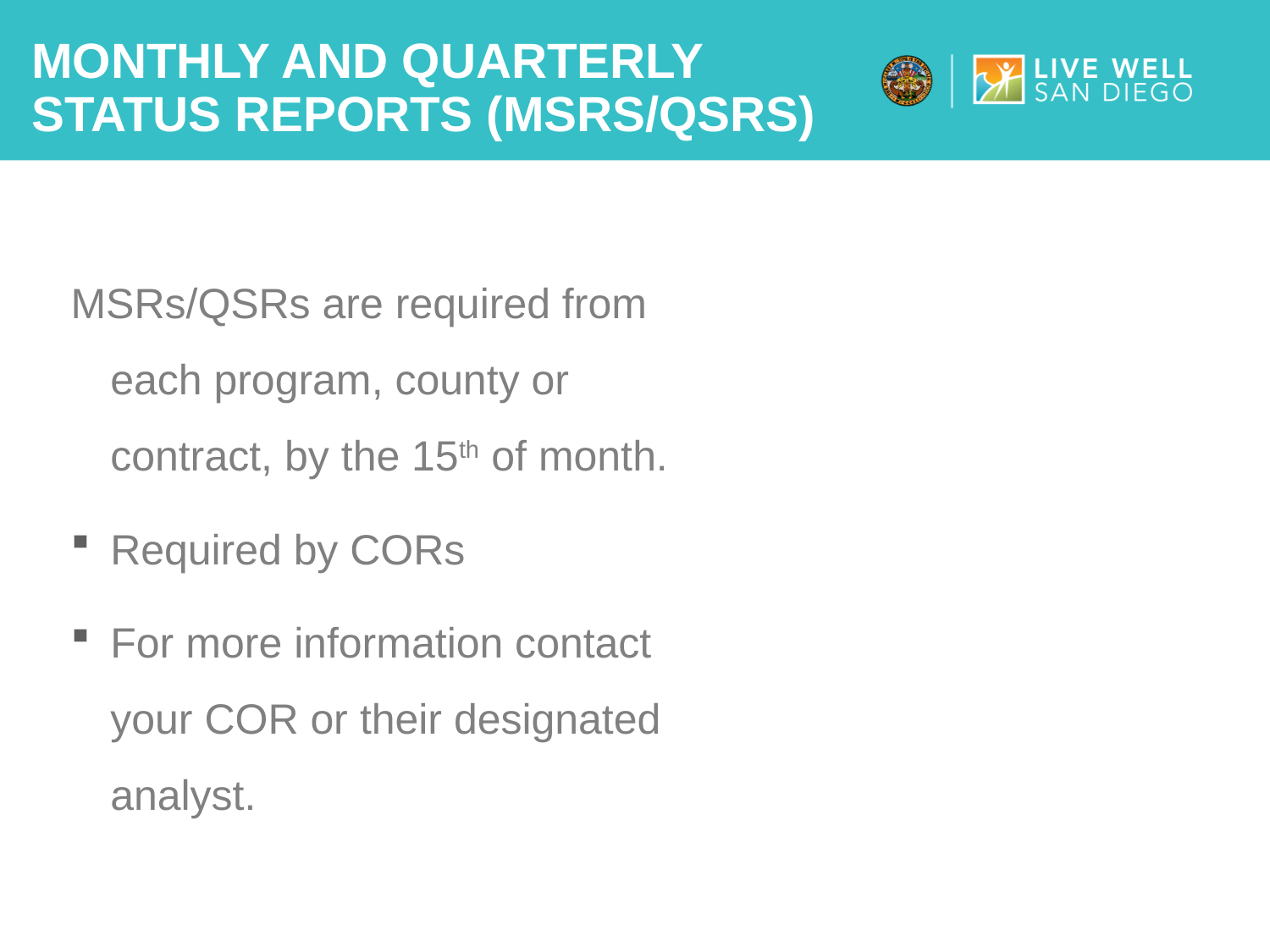

# Monthly and Quarterly Status Reports (MSRs/QSRs)
MSRs/QSRs are required from each program, county or contract, by the 15th of month.
Required by CORs
For more information contact your COR or their designated analyst.